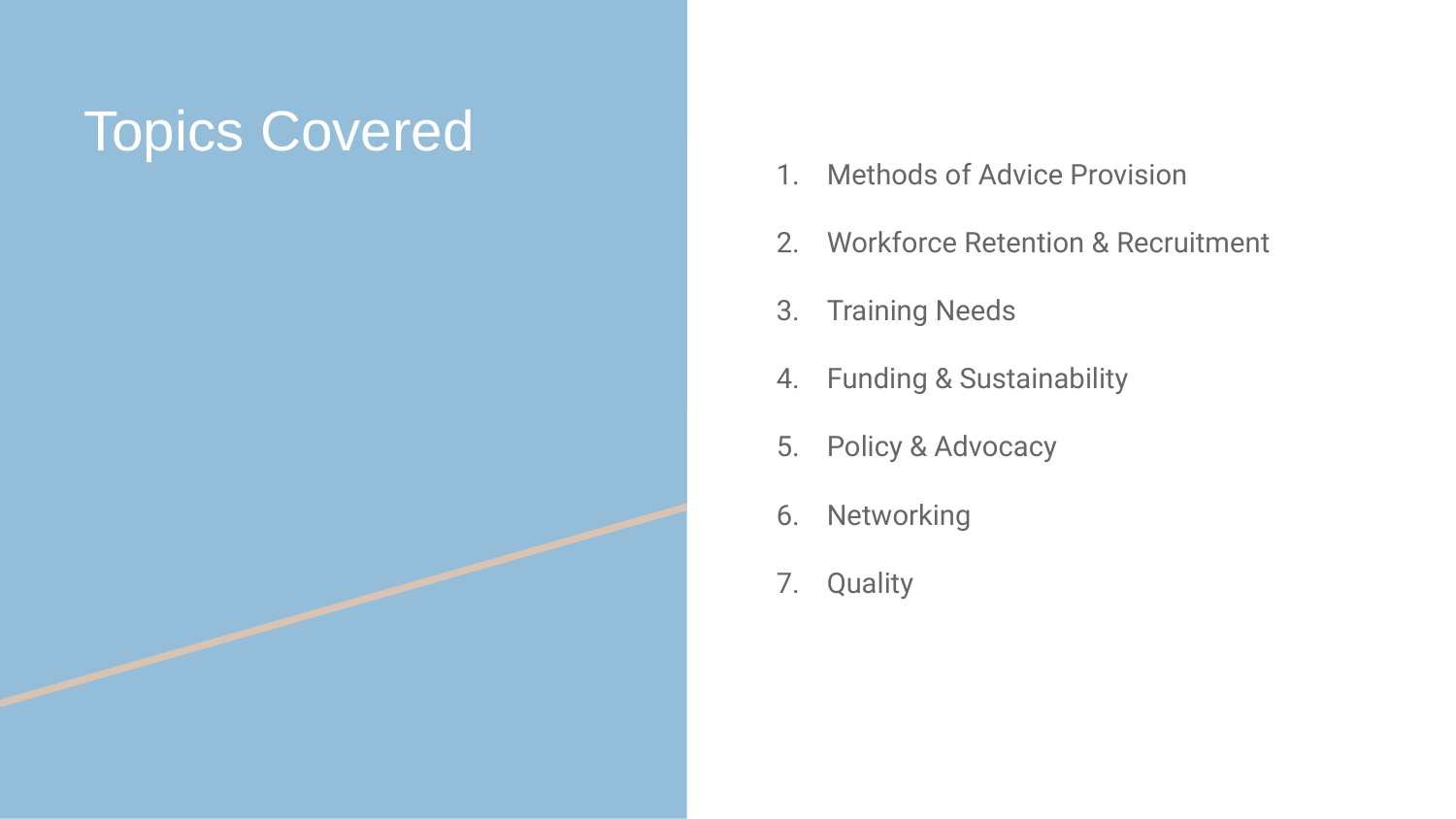

Topics Covered
Methods of Advice Provision
Workforce Retention & Recruitment
Training Needs
Funding & Sustainability
Policy & Advocacy
Networking
Quality